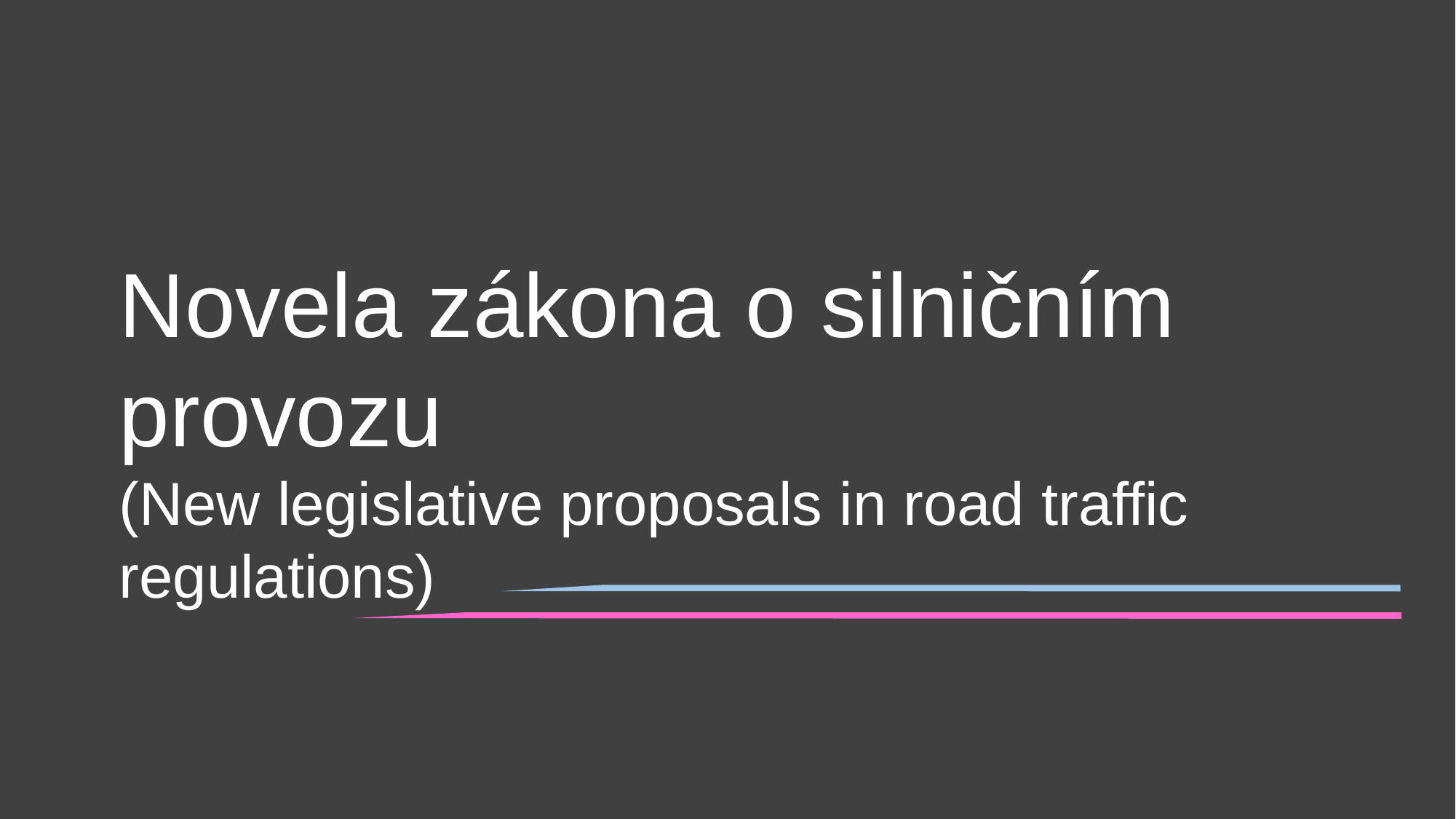

Novela zákona o silničním provozu
(New legislative proposals in road traffic regulations)